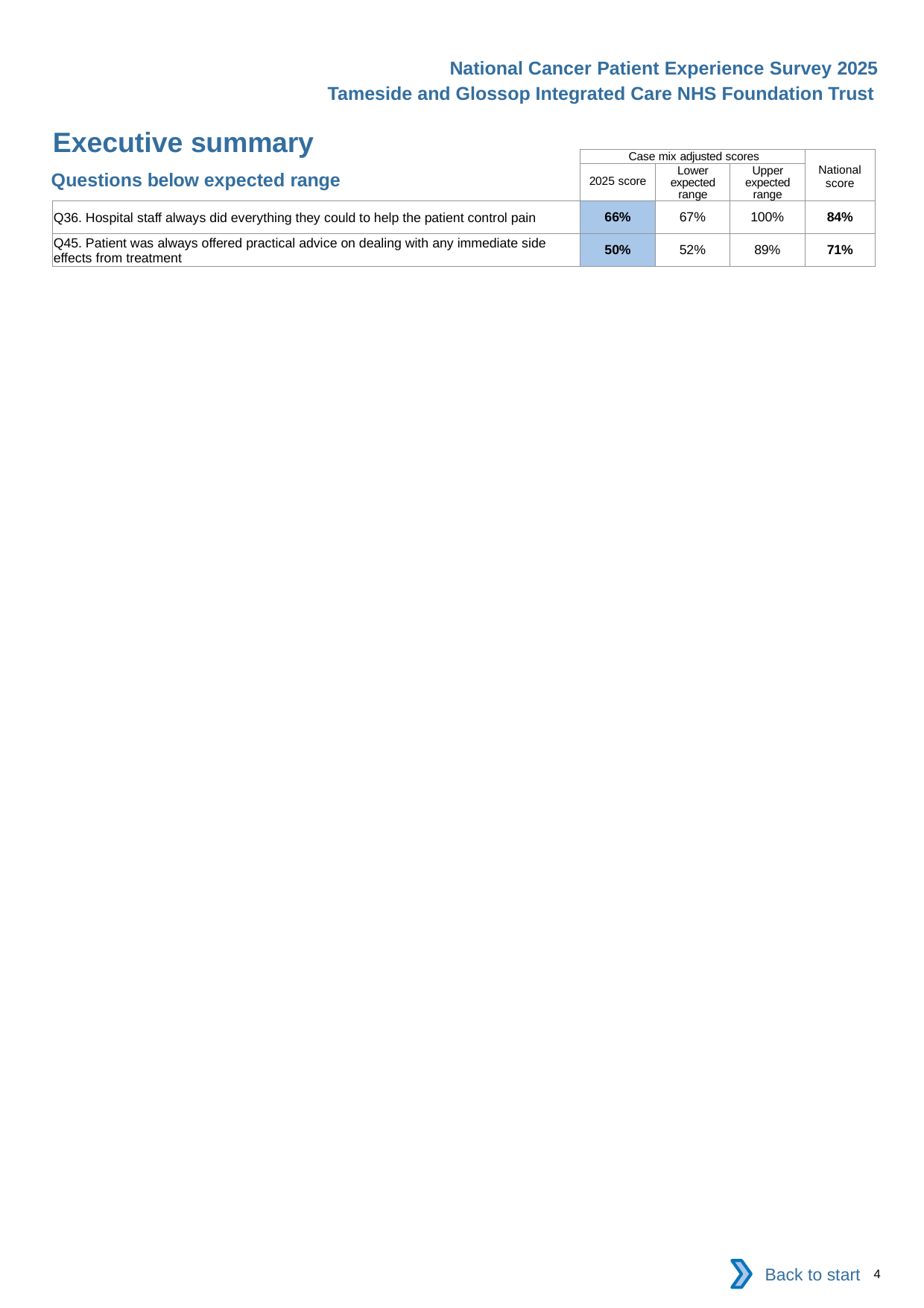

National Cancer Patient Experience Survey 2025
Tameside and Glossop Integrated Care NHS Foundation Trust
Executive summary (2)
|  | Case mix adjusted scores |  |  | National score |
| --- | --- | --- | --- | --- |
|  | 2025 score | Lower expected range | Upper expected range |  |
| Q36. Hospital staff always did everything they could to help the patient control pain | 66% | 67% | 100% | 84% |
| Q45. Patient was always offered practical advice on dealing with any immediate side effects from treatment | 50% | 52% | 89% | 71% |
Questions below expected range
Back to start

4